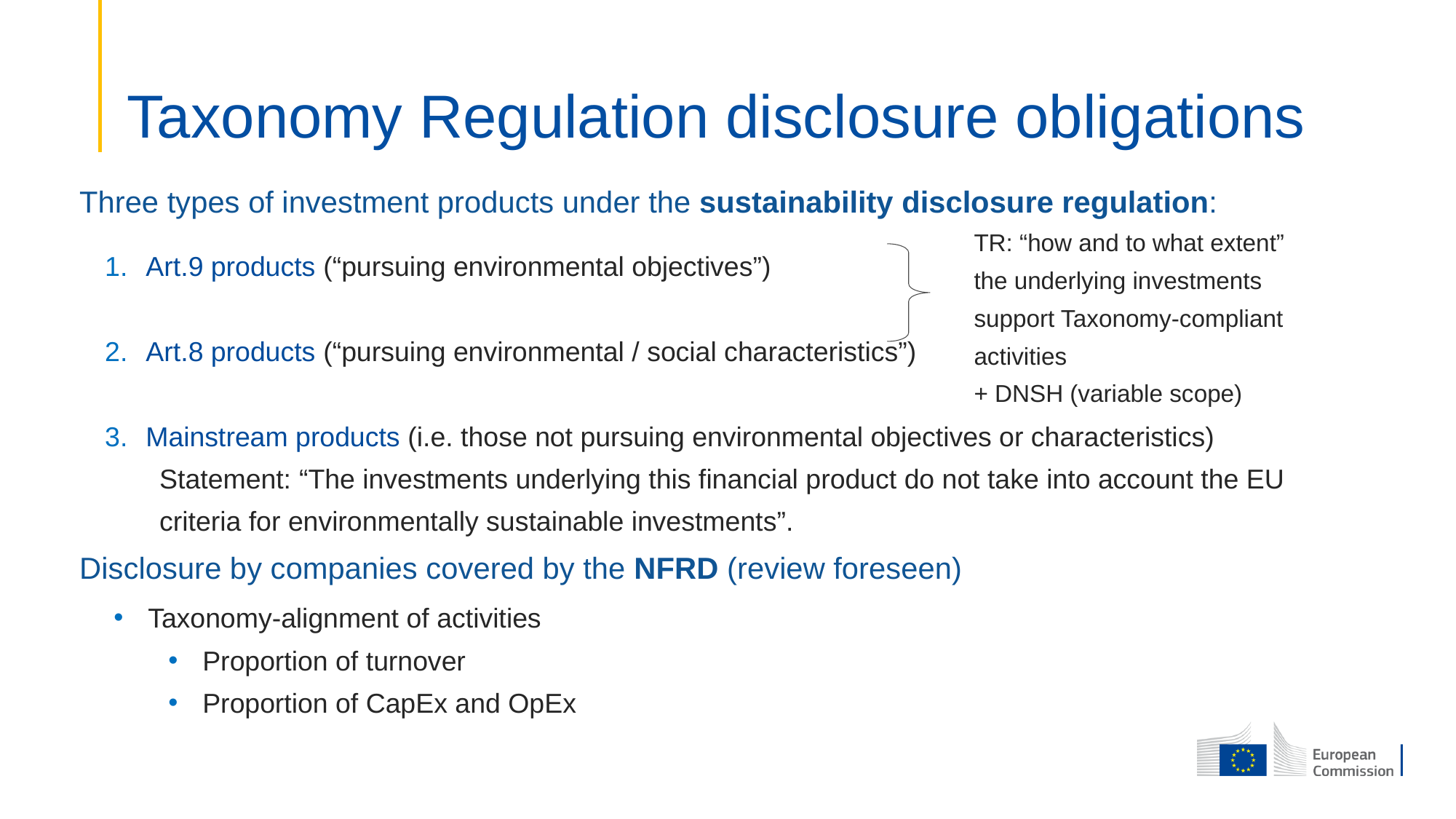

# Taxonomy Regulation disclosure obligations
Three types of investment products under the sustainability disclosure regulation:
TR: “how and to what extent” the underlying investments support Taxonomy-compliant activities
+ DNSH (variable scope)
Art.9 products (“pursuing environmental objectives”)

Art.8 products (“pursuing environmental / social characteristics”)

Mainstream products (i.e. those not pursuing environmental objectives or characteristics)
Statement: “The investments underlying this financial product do not take into account the EU criteria for environmentally sustainable investments”.

Disclosure by companies covered by the NFRD (review foreseen)
Taxonomy-alignment of activities
Proportion of turnover
Proportion of CapEx and OpEx